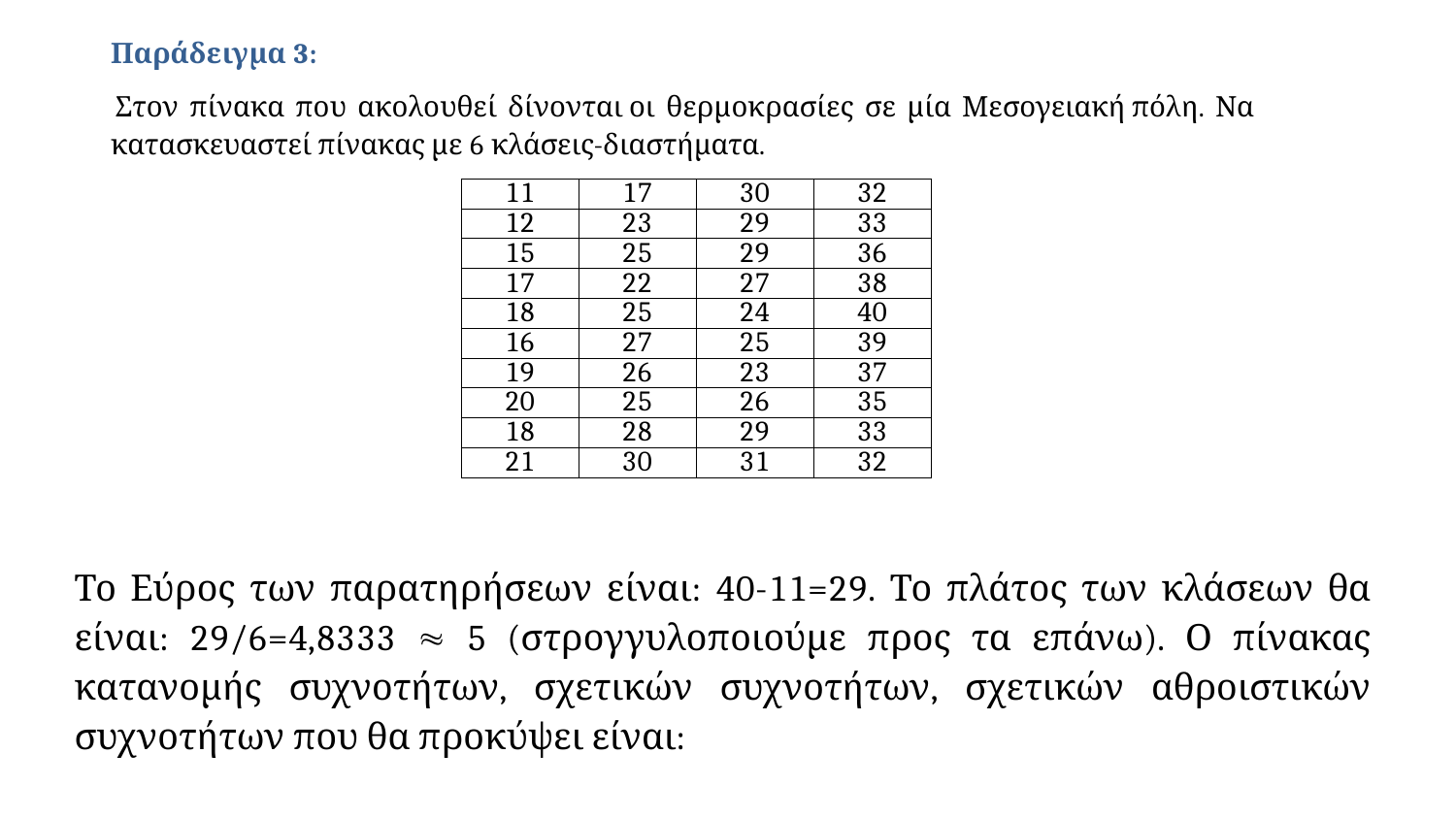

Παράδειγμα 3:
Στον πίνακα που ακολουθεί δίνονται οι θερμοκρασίες σε μία Μεσογειακή πόλη. Να κατασκευαστεί πίνακας με 6 κλάσεις-διαστήματα.
| 11 | 17 | 30 | 32 |
| --- | --- | --- | --- |
| 12 | 23 | 29 | 33 |
| 15 | 25 | 29 | 36 |
| 17 | 22 | 27 | 38 |
| 18 | 25 | 24 | 40 |
| 16 | 27 | 25 | 39 |
| 19 | 26 | 23 | 37 |
| 20 | 25 | 26 | 35 |
| 18 | 28 | 29 | 33 |
| 21 | 30 | 31 | 32 |
Το Εύρος των παρατηρήσεων είναι: 40-11=29. Το πλάτος των κλάσεων θα είναι: 29/6=4,8333 ≈ 5 (στρογγυλοποιούμε προς τα επάνω). Ο πίνακας κατανομής  συχνοτήτων,  σχετικών  συχνοτήτων,  σχετικών  αθροιστικών συχνοτήτων που θα προκύψει είναι: